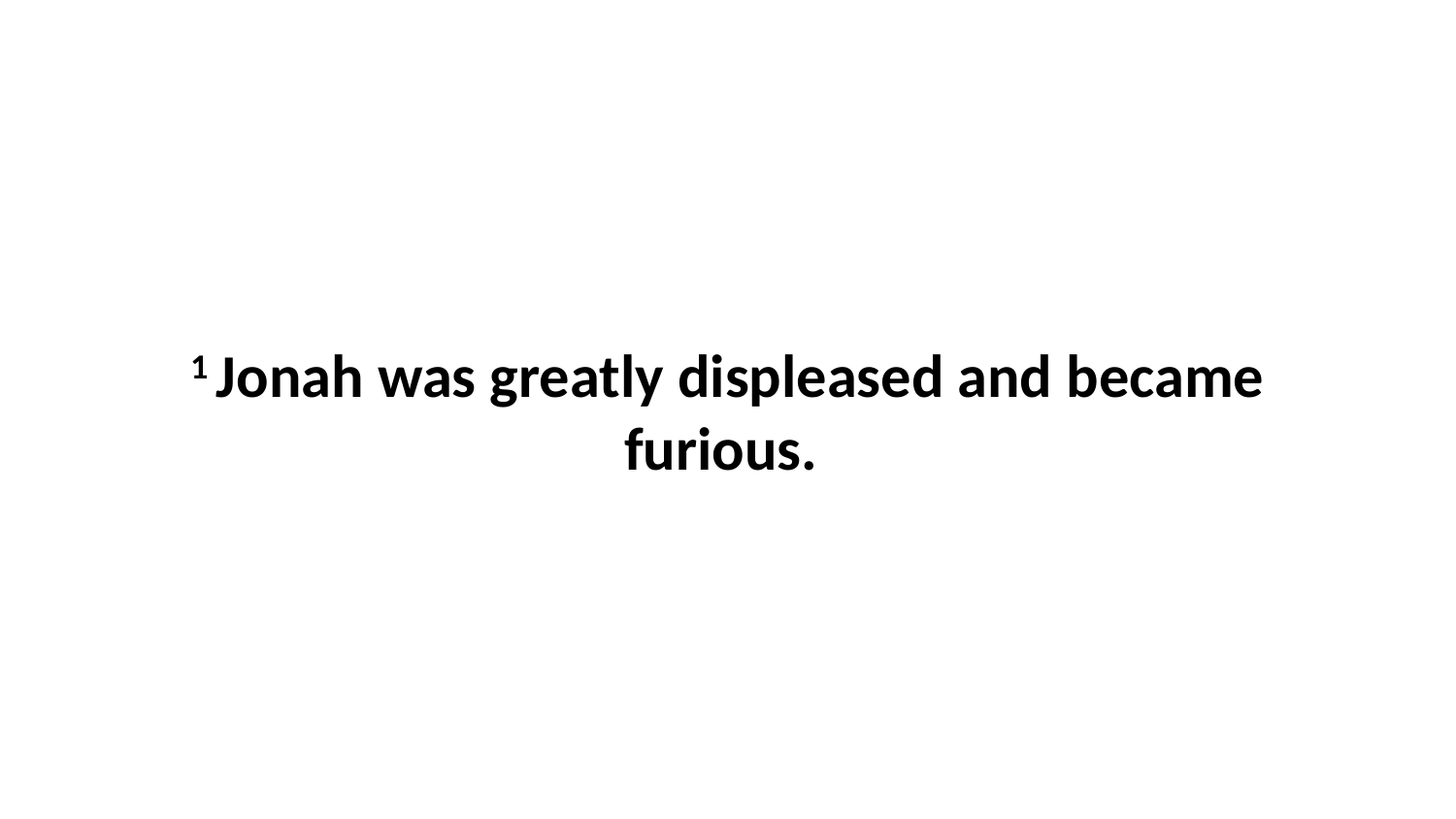

1 Jonah was greatly displeased and became furious.